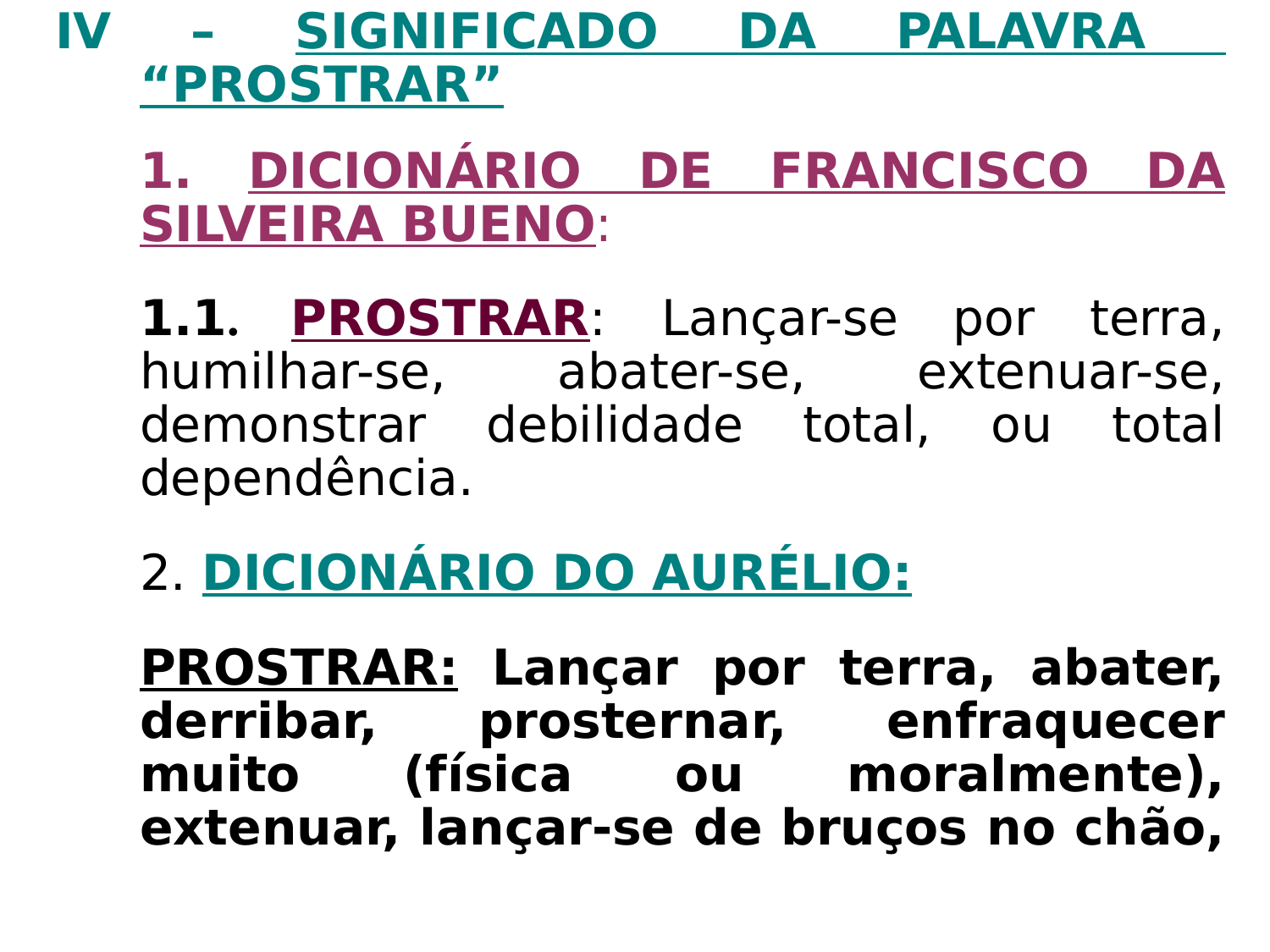

IV – SIGNIFICADO DA PALAVRA  “PROSTRAR”

	1. DICIONÁRIO DE FRANCISCO DA SILVEIRA BUENO:

	1.1. PROSTRAR: Lançar-se por terra, humilhar-se, abater-se, extenuar-se, demonstrar debilidade total, ou total dependência.

	2. DICIONÁRIO DO AURÉLIO:

	PROSTRAR: Lançar por terra, abater, derribar, prosternar, enfraquecer muito (física ou moralmente), extenuar, lançar-se de bruços no chão,